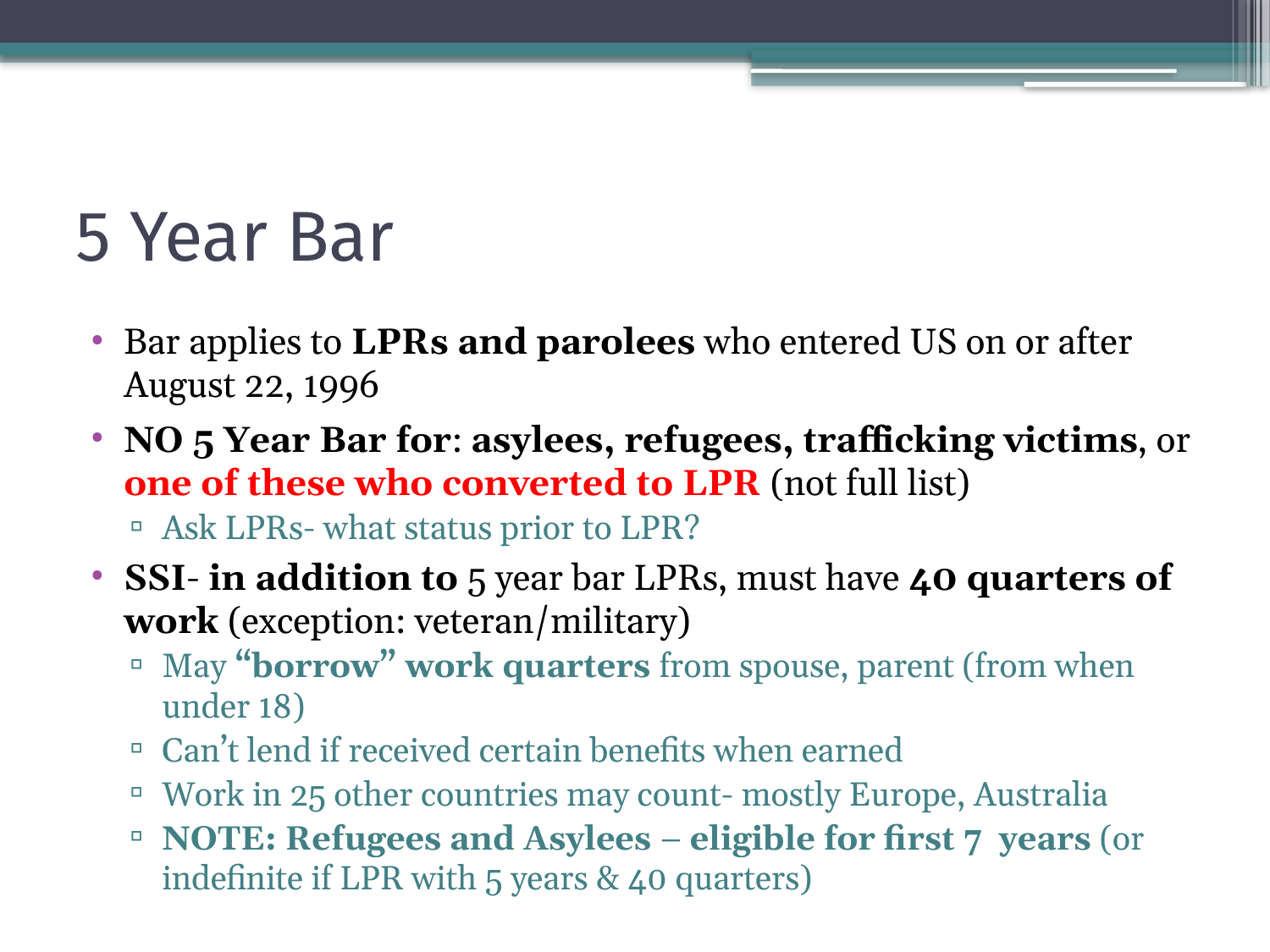

# 5 Year Bar
Bar applies to LPRs and parolees who entered US on or after August 22, 1996
NO 5 Year Bar for: asylees, refugees, trafficking victims, or one of these who converted to LPR (not full list)
Ask LPRs- what status prior to LPR?
SSI- in addition to 5 year bar LPRs, must have 40 quarters of work (exception: veteran/military)
May “borrow” work quarters from spouse, parent (from when under 18)
Can’t lend if received certain benefits when earned
Work in 25 other countries may count- mostly Europe, Australia
NOTE: Refugees and Asylees – eligible for first 7  years (or indefinite if LPR with 5 years & 40 quarters)